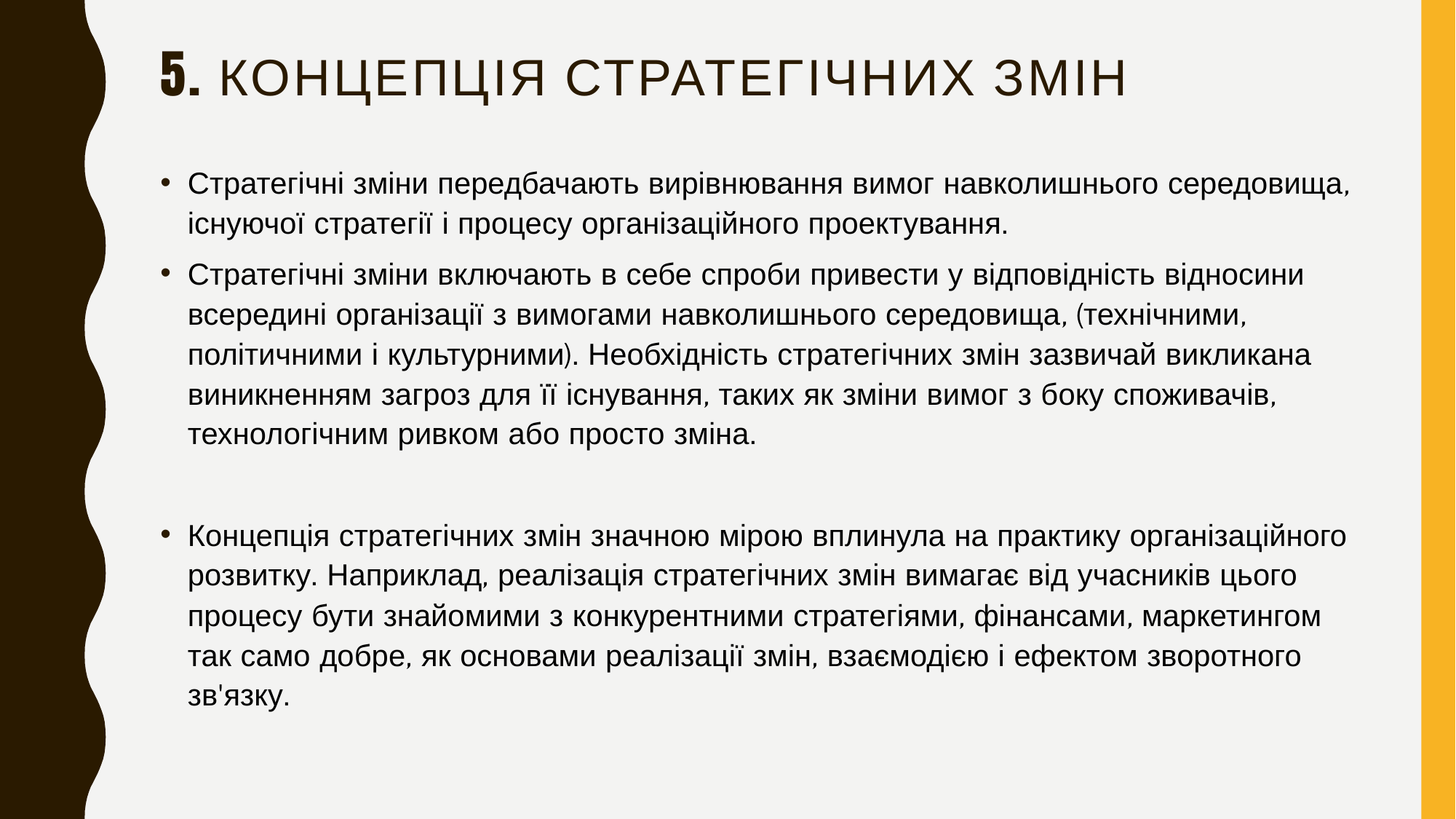

# 5. Концепція стратегічних змін
Стратегічні зміни передбачають вирівнювання вимог навколишнього середовища, існуючої стратегії і процесу організаційного проектування.
Стратегічні зміни включають в себе спроби привести у відповідність відносини всередині організації з вимогами навколишнього середовища, (технічними, політичними і культурними). Необхідність стратегічних змін зазвичай викликана виникненням загроз для її існування, таких як зміни вимог з боку споживачів, технологічним ривком або просто зміна.

Концепція стратегічних змін значною мірою вплинула на практику організаційного розвитку. Наприклад, реалізація стратегічних змін вимагає від учасників цього процесу бути знайомими з конкурентними стратегіями, фінансами, маркетингом так само добре, як основами реалізації змін, взаємодією і ефектом зворотного зв'язку.